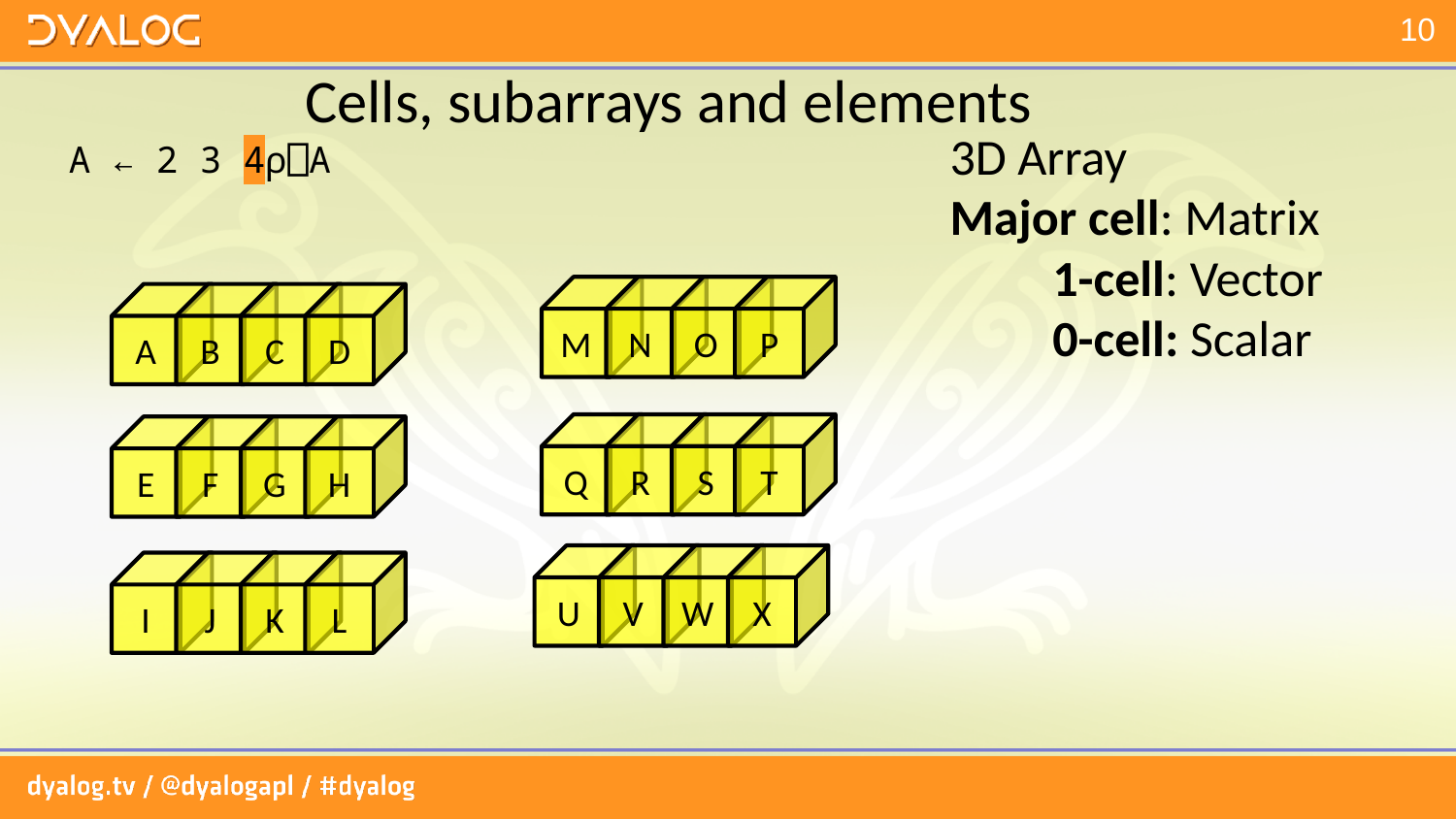

# Cells, subarrays and elements
3D Array
Major cell: Matrix
         1-cell: Vector
         0-cell: Scalar
A ← 2 3 4⍴⎕A
M
N
O
P
A
B
C
D
Q
R
S
T
E
F
G
H

U
V
W
X
I
J
K
L